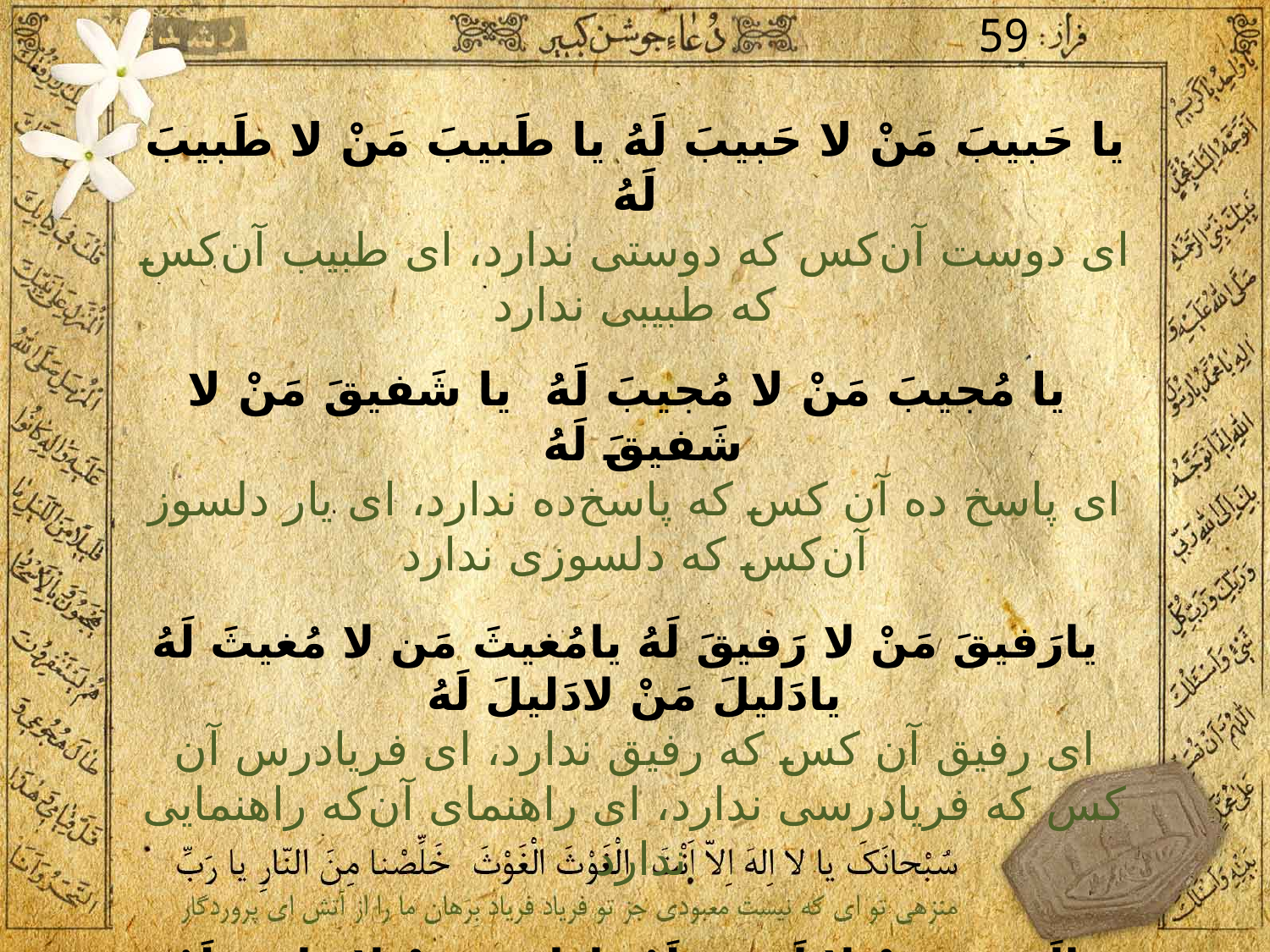

59
يا حَبيبَ مَنْ لا حَبيبَ لَهُ يا طَبيبَ مَنْ لا طَبيبَ لَهُ
اى دوست آن‌كس كه دوستى ندارد، اى طبيب آن‌كس كه طبيبى ندارد

 يا مُجيبَ مَنْ لا مُجيبَ لَهُ  يا شَفيقَ مَنْ لا شَفيقَ لَهُ
اى پاسخ ده آن كس كه پاسخ‌ده ندارد، اى يار دلسوز آن‌كس كه دلسوزى ندارد

  يارَفيقَ مَنْ لا رَفيقَ لَهُ يامُغيثَ مَن لا مُغيثَ لَهُ يادَليلَ مَنْ لادَليلَ لَهُ
اى رفيق آن كس كه رفيق ندارد، اى فريادرس آن كس كه فريادرسى ندارد، اى راهنماى آن‌كه راهنمايى ندارد

يااَنيسَ مَنْ لا اَنيسَ لَهُ ياراحِمَ مَنْ لا راحِمَ لَهُ یاصاحِبَ مَنْ لا صاحِبَ لَهُ
اى مونس آنكس كه مونسى ندارد، اى ترحم‌كننده آن كس كه ترحم‌كننده     ، اى ندارد، اى همدم آن كس كه همدمى ندارد